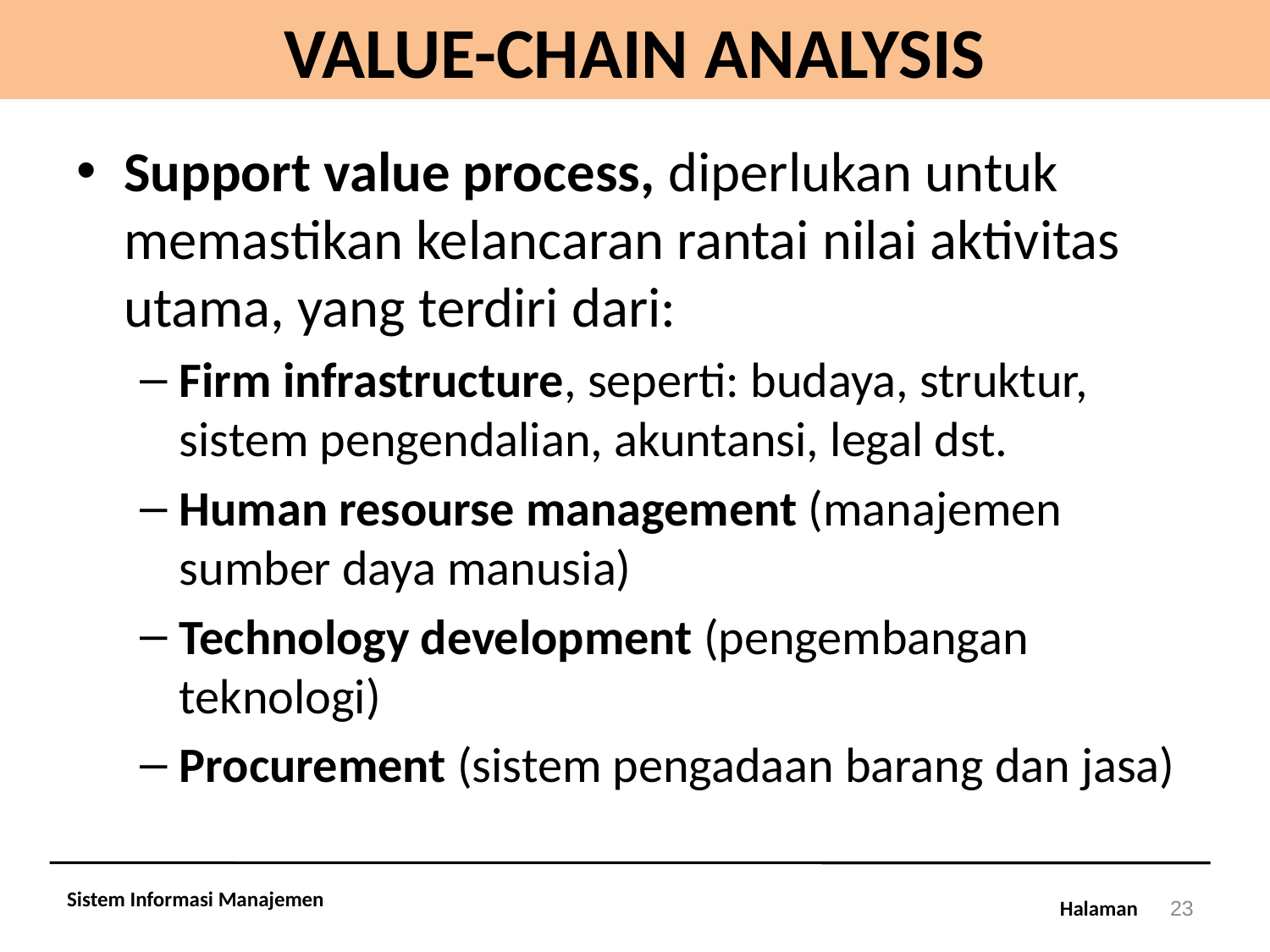

# VALUE-CHAIN ANALYSIS
Support value process, diperlukan untuk memastikan kelancaran rantai nilai aktivitas utama, yang terdiri dari:
Firm infrastructure, seperti: budaya, struktur, sistem pengendalian, akuntansi, legal dst.
Human resourse management (manajemen sumber daya manusia)
Technology development (pengembangan teknologi)
Procurement (sistem pengadaan barang dan jasa)
Sistem Informasi Manajemen
23